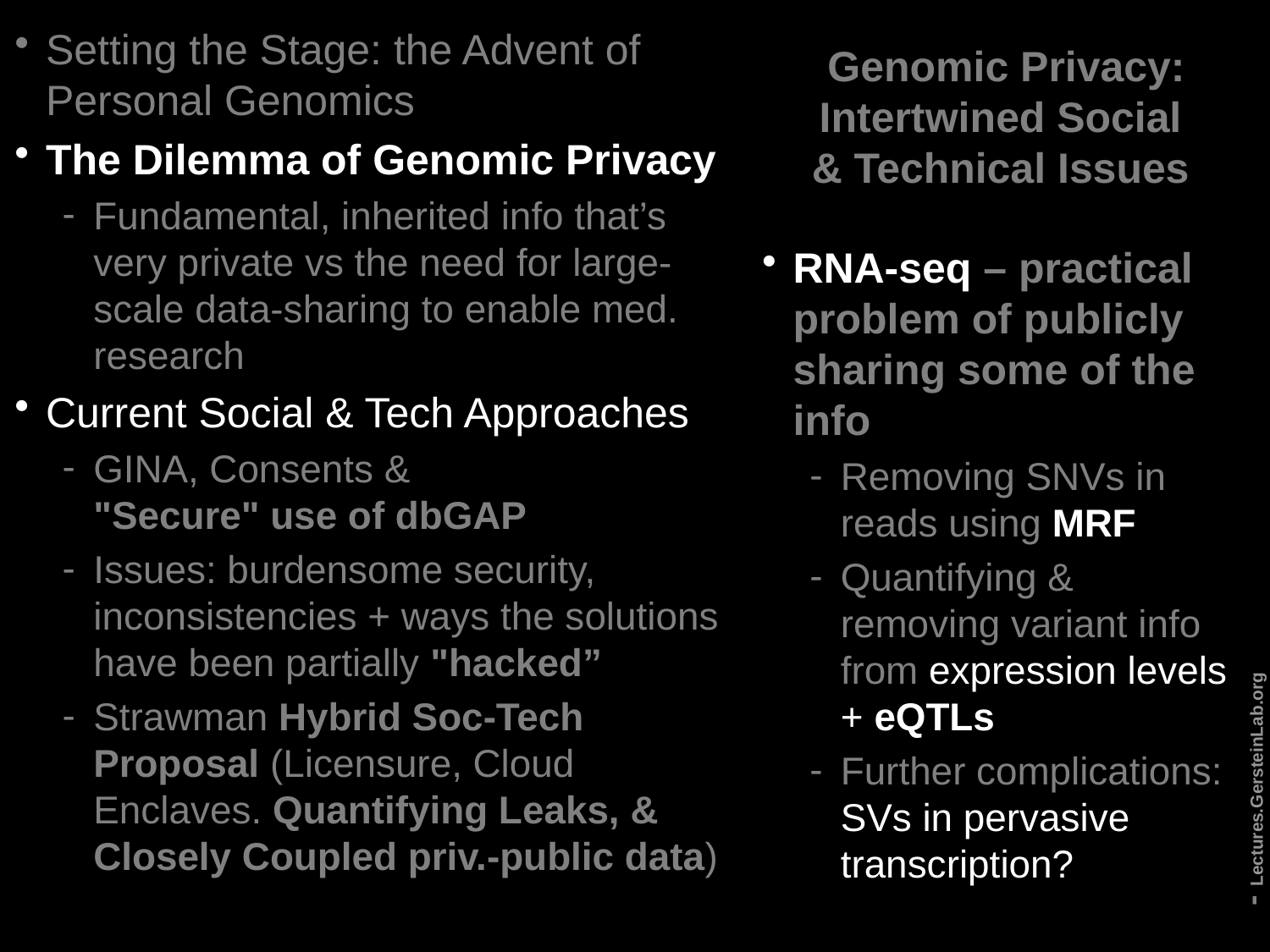

# Genomic Privacy: Intertwined Social & Technical Issues
Setting the Stage: the Advent of Personal Genomics
The Dilemma of Genomic Privacy
Fundamental, inherited info that’s very private vs the need for large-scale data-sharing to enable med. research
Current Social & Tech Approaches
GINA, Consents &
"Secure" use of dbGAP
Issues: burdensome security, inconsistencies + ways the solutions have been partially "hacked”
Strawman Hybrid Soc-Tech Proposal (Licensure, Cloud Enclaves. Quantifying Leaks, & Closely Coupled priv.-public data)

RNA-seq – practical problem of publicly sharing some of the info
Removing SNVs in reads using MRF
Quantifying & removing variant info from expression levels + eQTLs
Further complications: SVs in pervasive transcription?